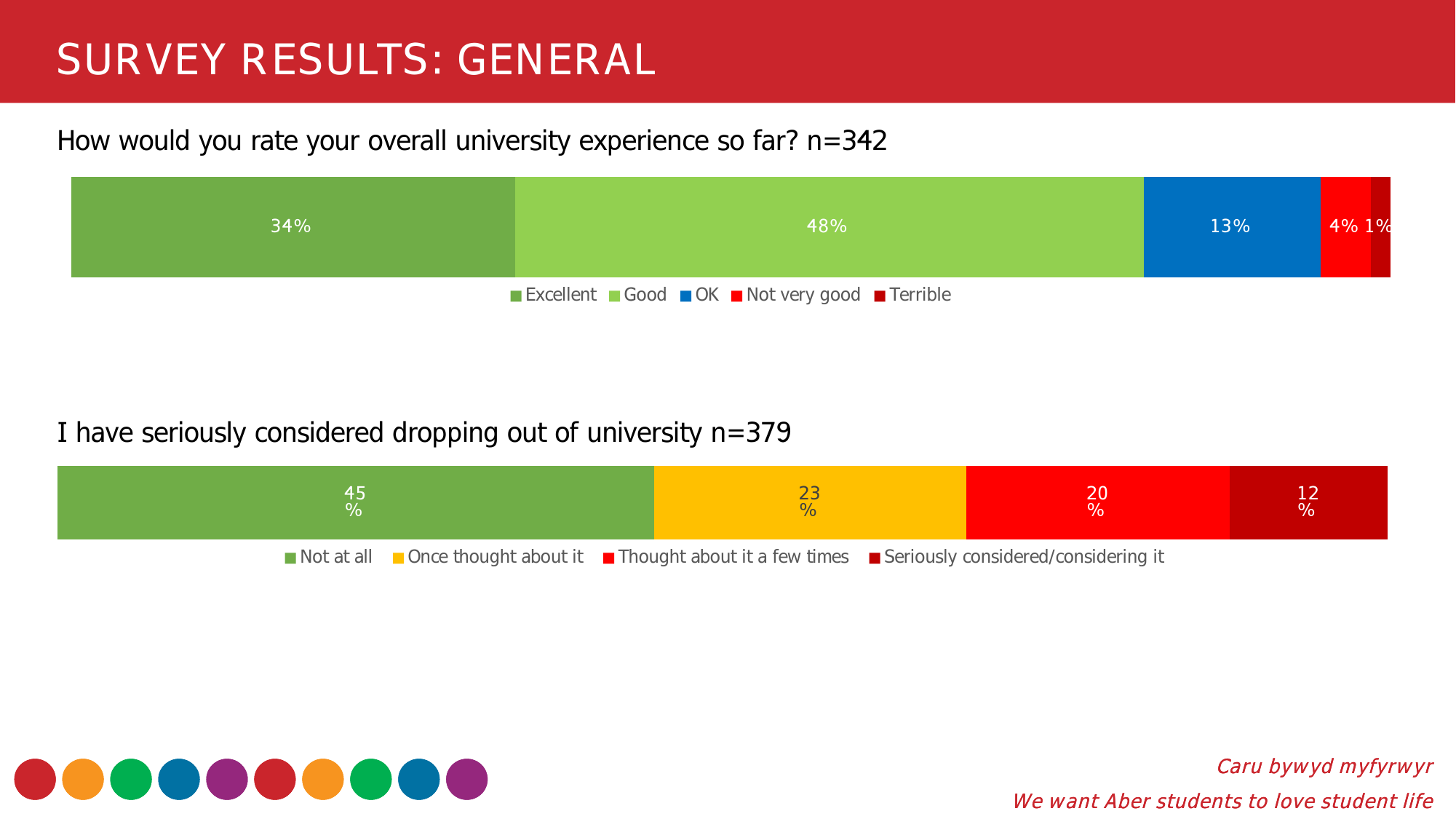

SURVEY RESULTS: GENERAL

How would you rate your overall university experience so far? n=342

### Chart

| Category | Excellent | Good | OK | Not very good | Terrible |
|---|---|---|---|---|---|
I have seriously considered dropping out of university n=379

### Chart

| Category | Not at all | Once thought about it | Thought about it a few times | Seriously considered/considering it |
|---|---|---|---|---|